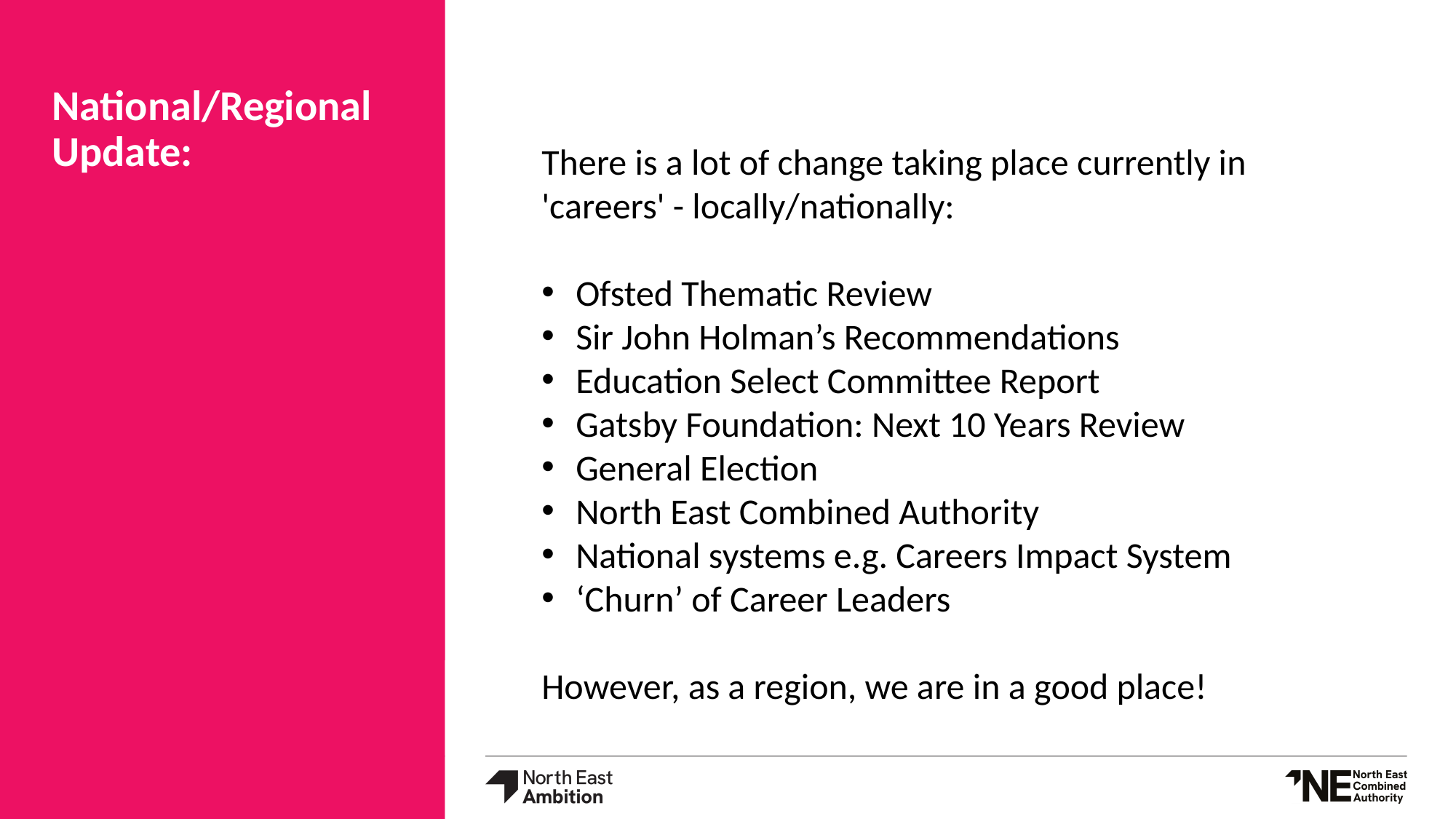

# National/Regional Update:
There is a lot of change taking place currently in 'careers' - locally/nationally:

Ofsted Thematic Review
Sir John Holman’s Recommendations
Education Select Committee Report
Gatsby Foundation: Next 10 Years Review
General Election
North East Combined Authority
National systems e.g. Careers Impact System
‘Churn’ of Career Leaders

However, as a region, we are in a good place!